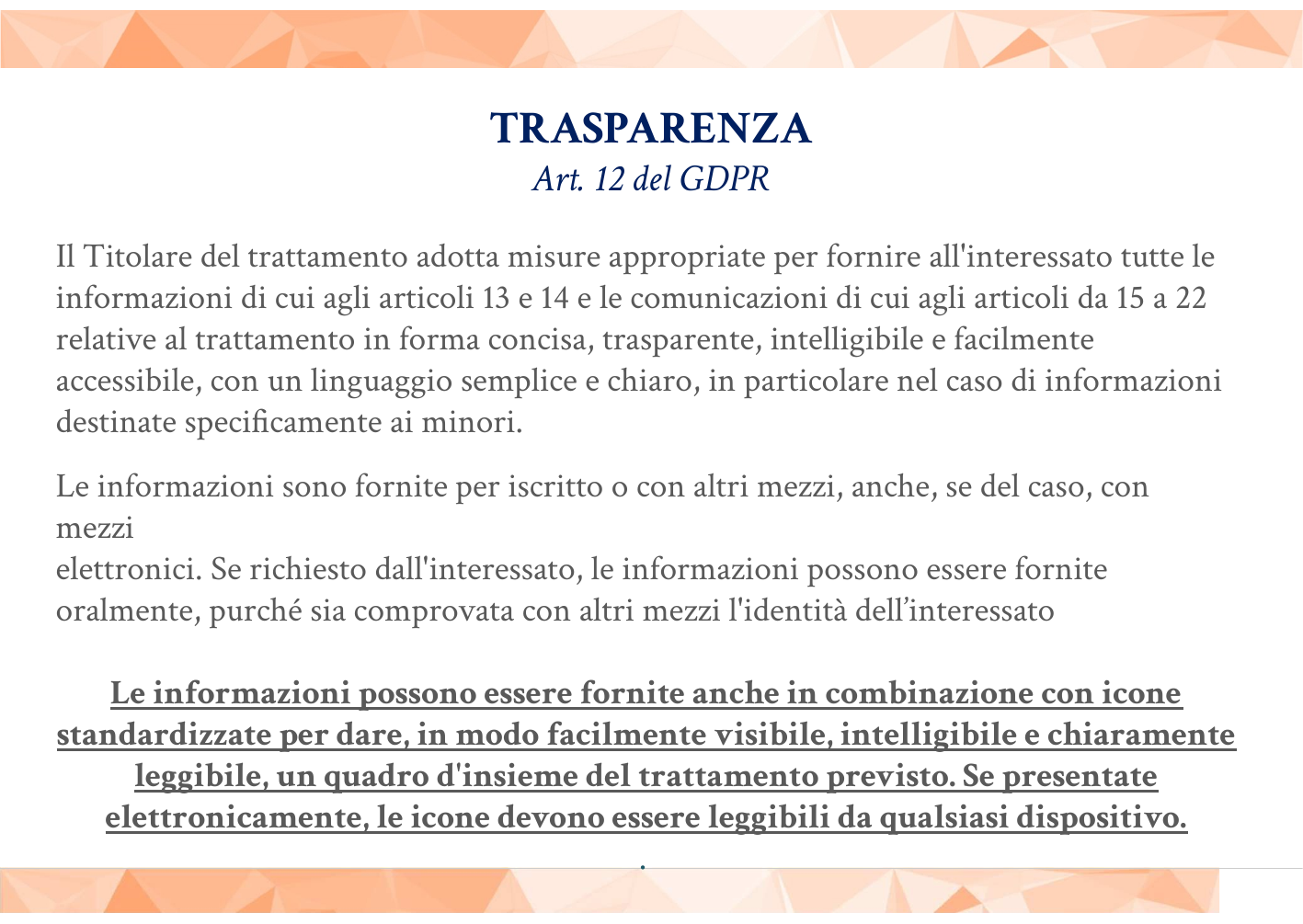

# TRASPARENZA Art. 12 del GDPR
Il Titolare del trattamento adotta misure appropriate per fornire all'interessato tutte le informazioni di cui agli articoli 13 e 14 e le comunicazioni di cui agli articoli da 15 a 22  relative al trattamento in forma concisa, trasparente, intelligibile e facilmente accessibile, con un linguaggio semplice e chiaro, in particolare nel caso di informazioni destinate specificamente ai minori.

Le informazioni sono fornite per iscritto o con altri mezzi, anche, se del caso, con mezzi
elettronici. Se richiesto dall'interessato, le informazioni possono essere fornite oralmente, purché sia comprovata con altri mezzi l'identità dell’interessato

Le informazioni possono essere fornite anche in combinazione con icone
standardizzate per dare, in modo facilmente visibile, intelligibile e chiaramente
leggibile, un quadro d'insieme del trattamento previsto. Se presentate elettronicamente, le icone devono essere leggibili da qualsiasi dispositivo.
.